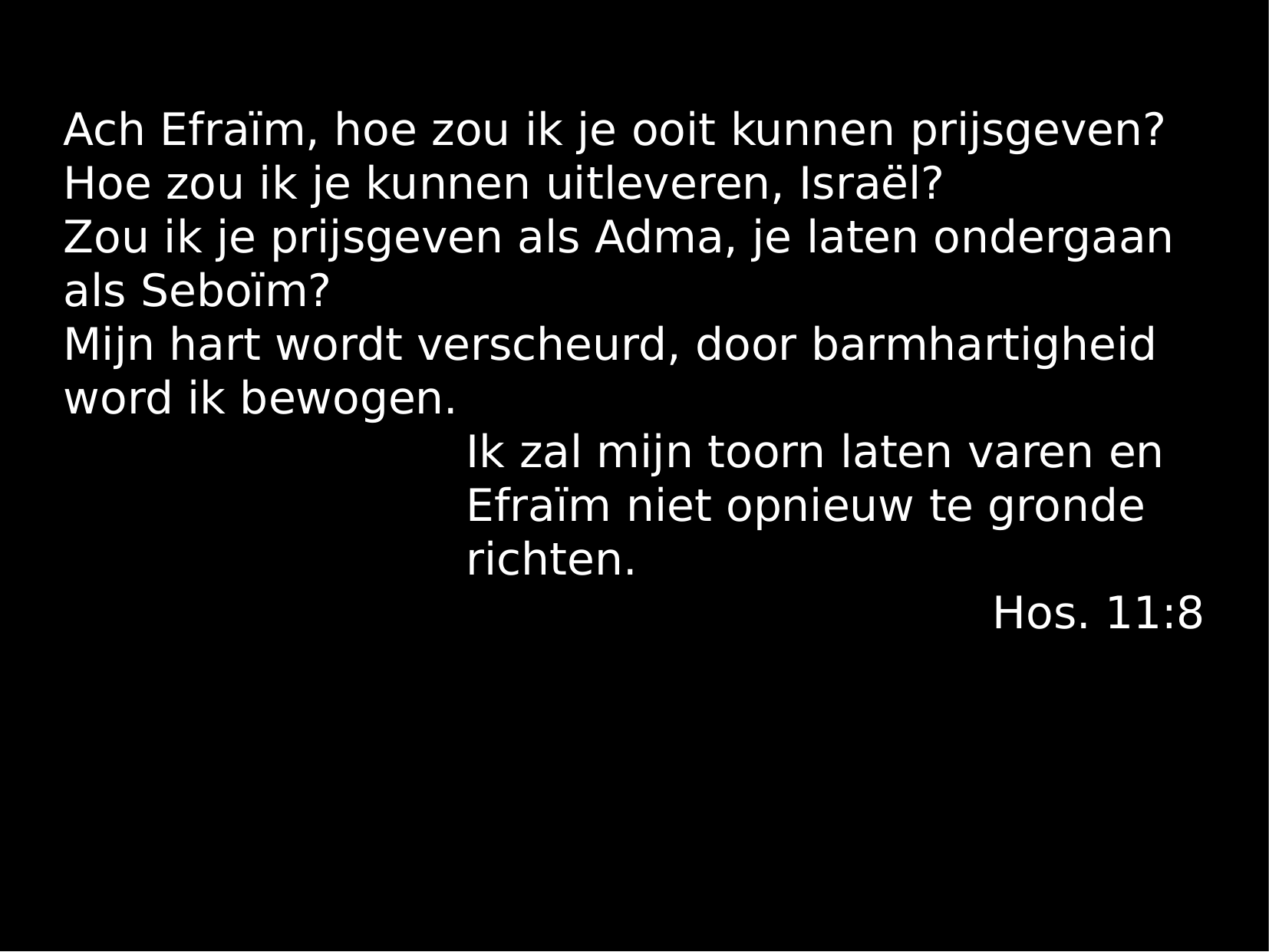

Ach Efraïm, hoe zou ik je ooit kunnen prijsgeven?
Hoe zou ik je kunnen uitleveren, Israël?
Zou ik je prijsgeven als Adma, je laten ondergaan als Seboïm?
Mijn hart wordt verscheurd, door barmhartigheid word ik bewogen.
Ik zal mijn toorn laten varen en Efraïm niet opnieuw te gronde richten.
Hos. 11:8